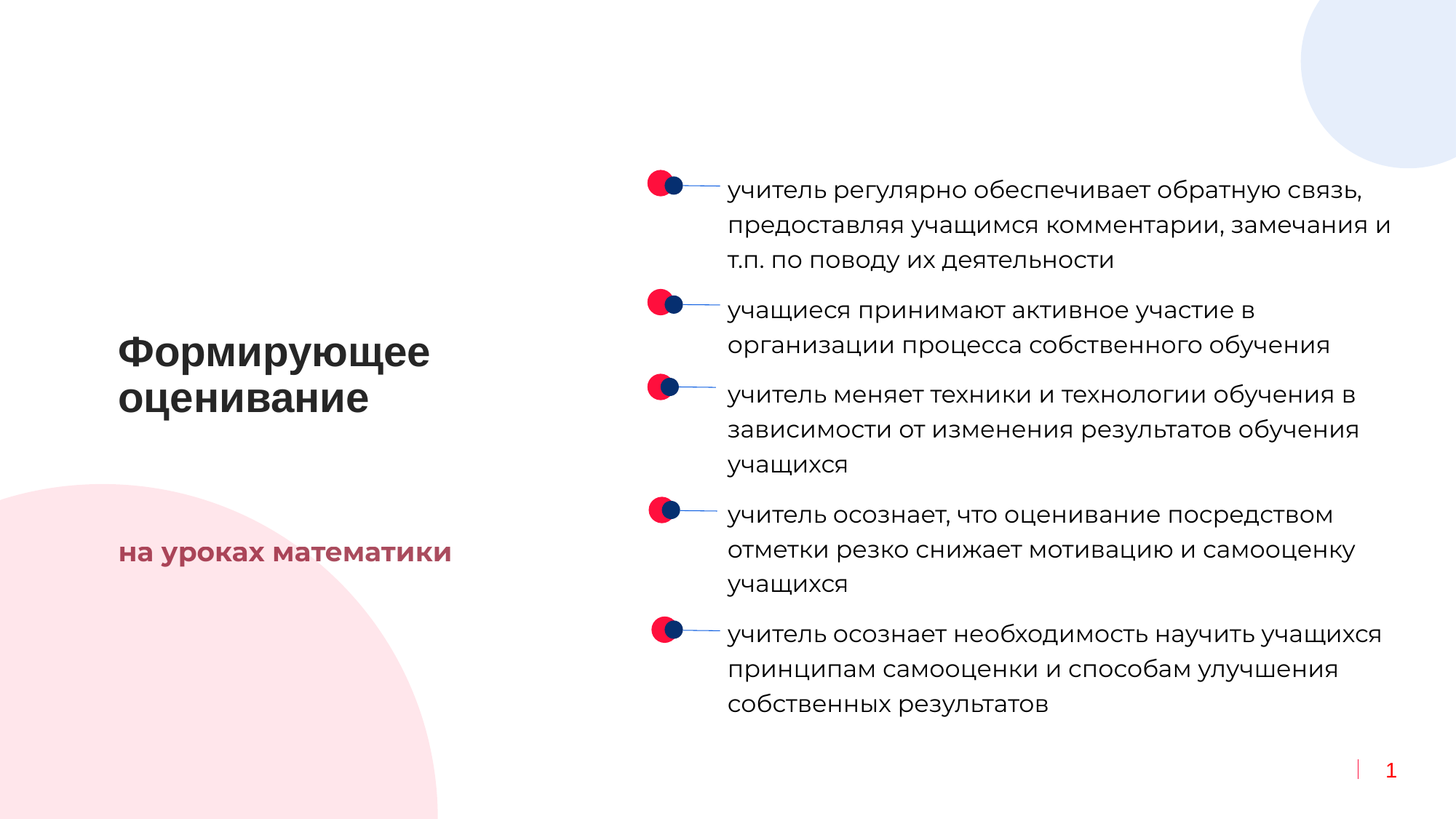

учитель регулярно обеспечивает обратную связь, предоставляя учащимся комментарии, замечания и т.п. по поводу их деятельности
учащиеся принимают активное участие в организации процесса собственного обучения
учитель меняет техники и технологии обучения в зависимости от изменения результатов обучения учащихся
учитель осознает, что оценивание посредством отметки резко снижает мотивацию и самооценку учащихся
учитель осознает необходимость научить учащихся принципам самооценки и способам улучшения собственных результатов

# Формирующее оценивание

на уроках математики

1